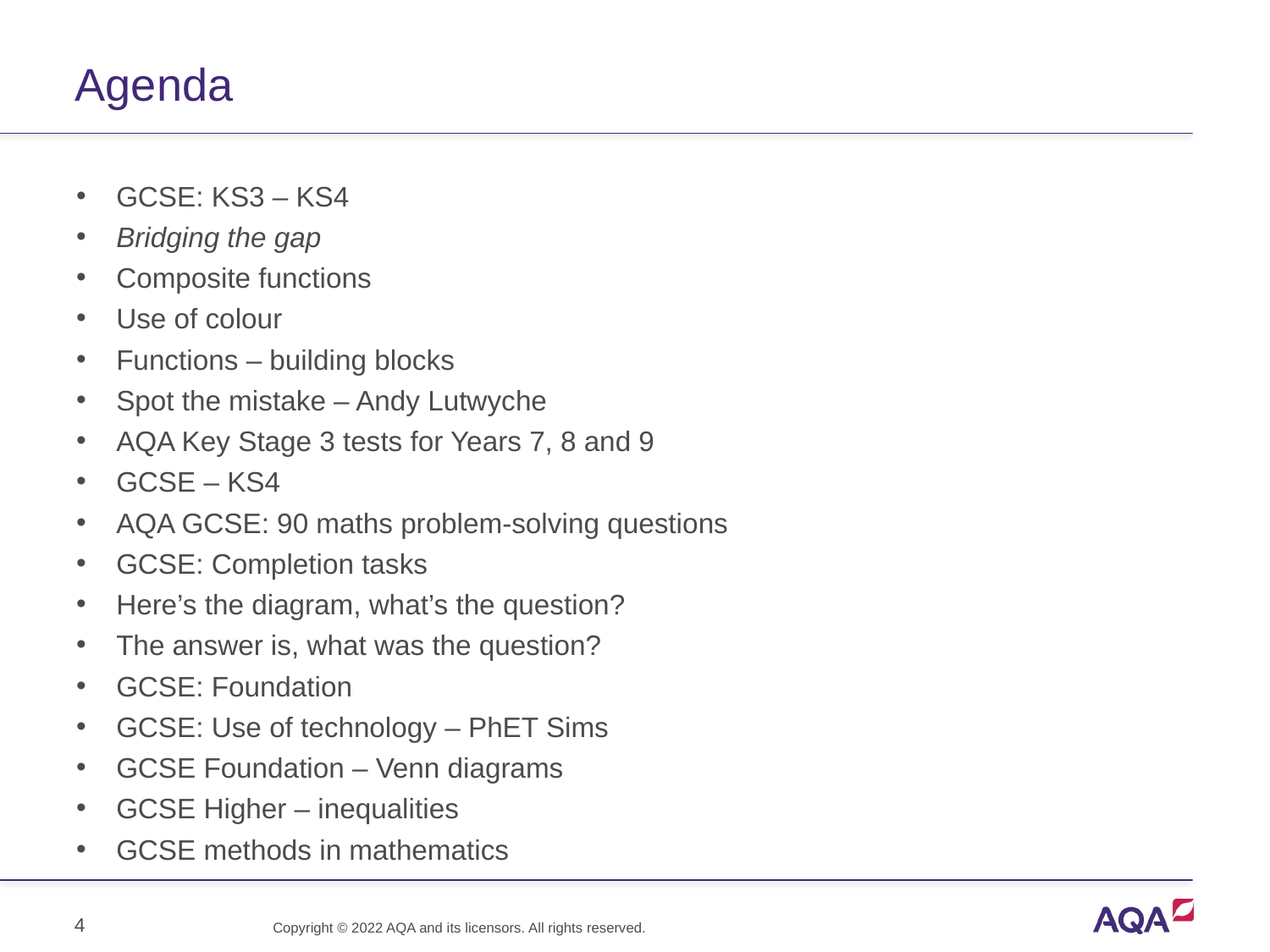

# Agenda
GCSE: KS3 – KS4
Bridging the gap
Composite functions
Use of colour
Functions – building blocks
Spot the mistake – Andy Lutwyche
AQA Key Stage 3 tests for Years 7, 8 and 9
GCSE – KS4
AQA GCSE: 90 maths problem-solving questions
GCSE: Completion tasks
Here’s the diagram, what’s the question?
The answer is, what was the question?
GCSE: Foundation
GCSE: Use of technology – PhET Sims
GCSE Foundation – Venn diagrams
GCSE Higher – inequalities
GCSE methods in mathematics

4
Copyright © 2022 AQA and its licensors. All rights reserved.